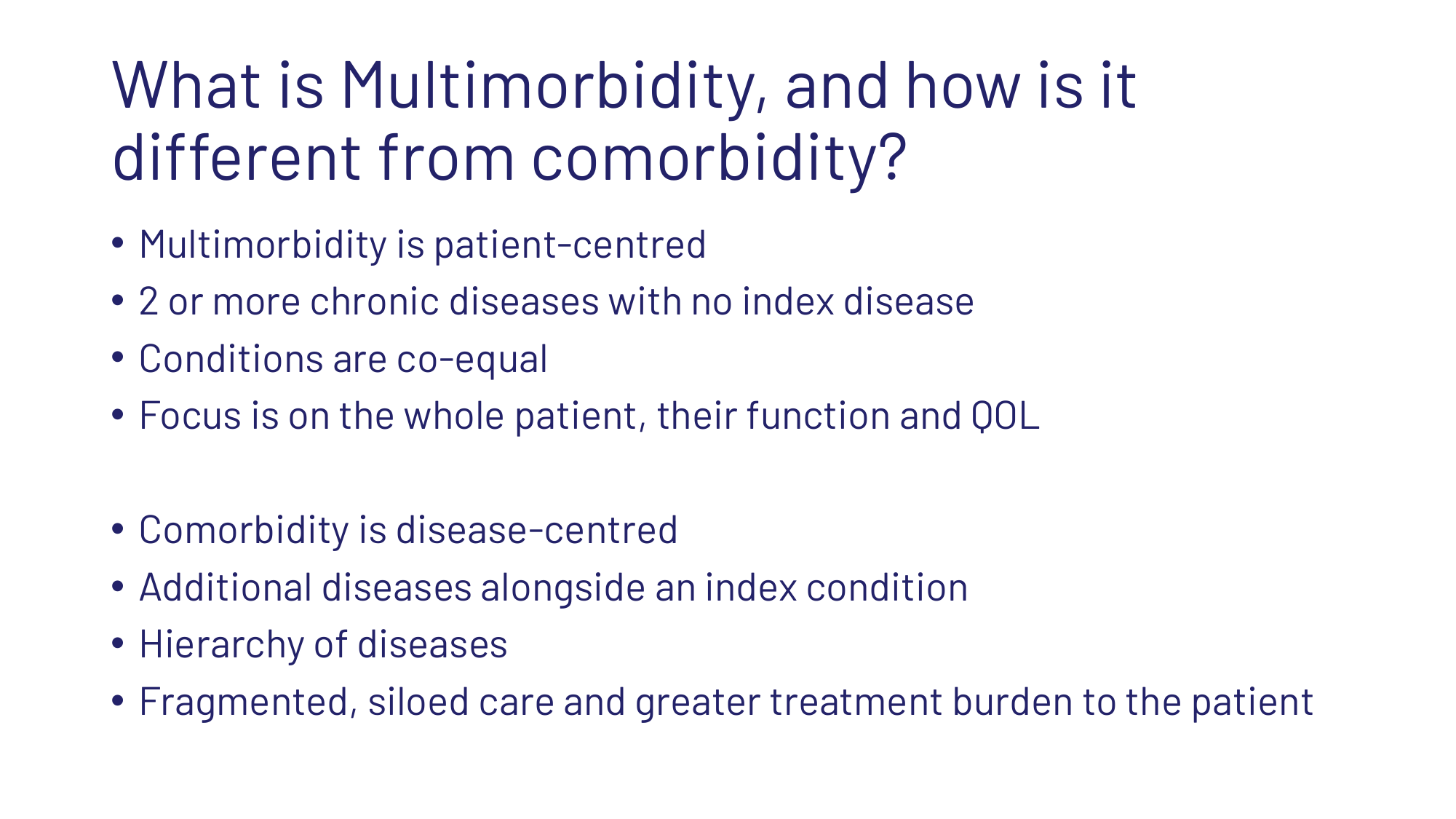

# What is Multimorbidity, and how is it different from comorbidity?
Multimorbidity is patient-centred
2 or more chronic diseases with no index disease
Conditions are co-equal
Focus is on the whole patient, their function and QOL

Comorbidity is disease-centred
Additional diseases alongside an index condition
Hierarchy of diseases
Fragmented, siloed care and greater treatment burden to the patient